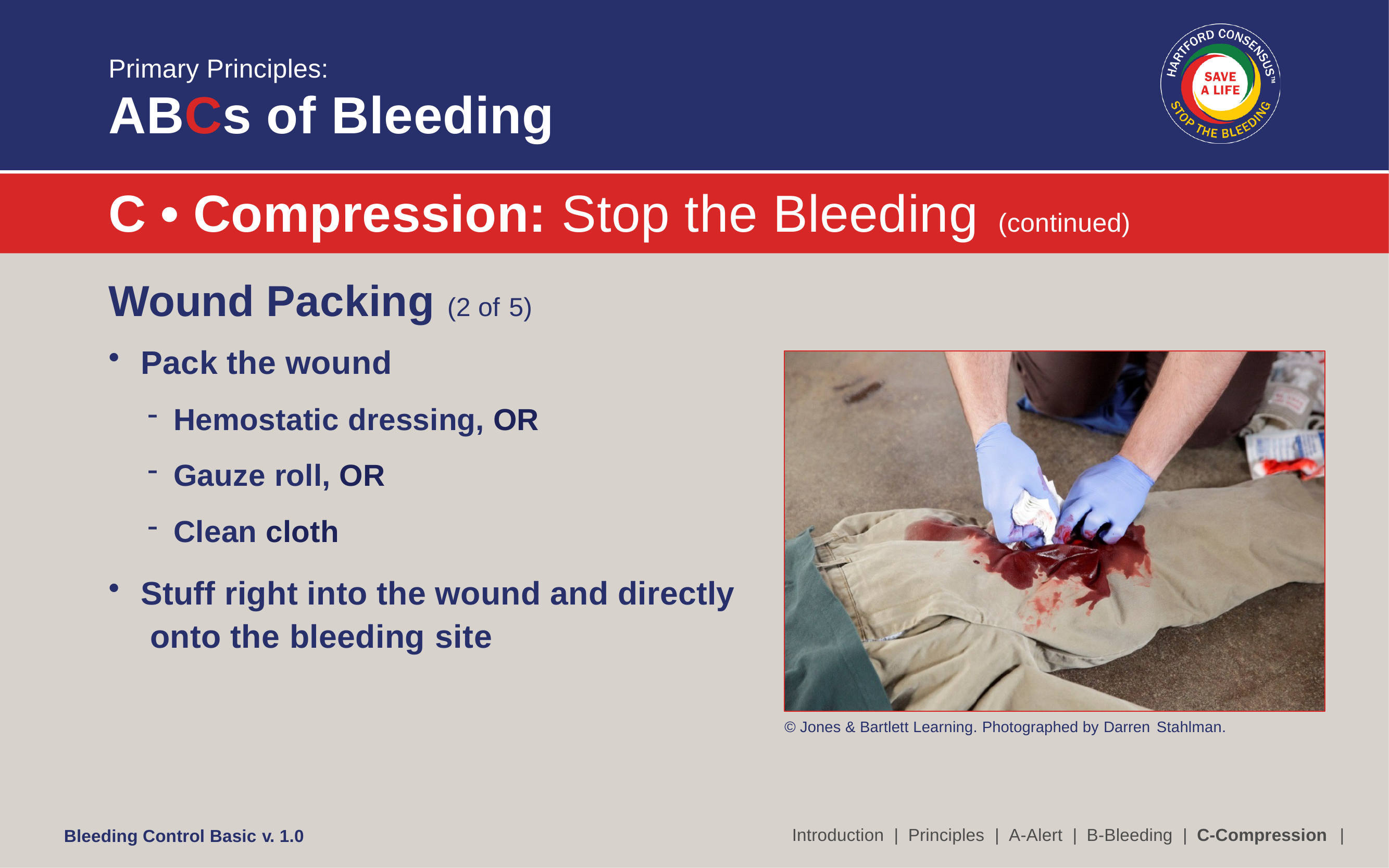

Primary Principles:
# ABCs of Bleeding

C • Compression: Stop the Bleeding (continued)
Wound Packing (2 of 5)
Pack the wound
Hemostatic dressing, OR
Gauze roll, OR
Clean cloth
Stuff right into the wound and directly  onto the bleeding site

© Jones & Bartlett Learning. Photographed by Darren Stahlman.
Introduction  |  Principles  |  A-Alert  |  B-Bleeding  |  C-Compression  |
Bleeding Control Basic v. 1.0